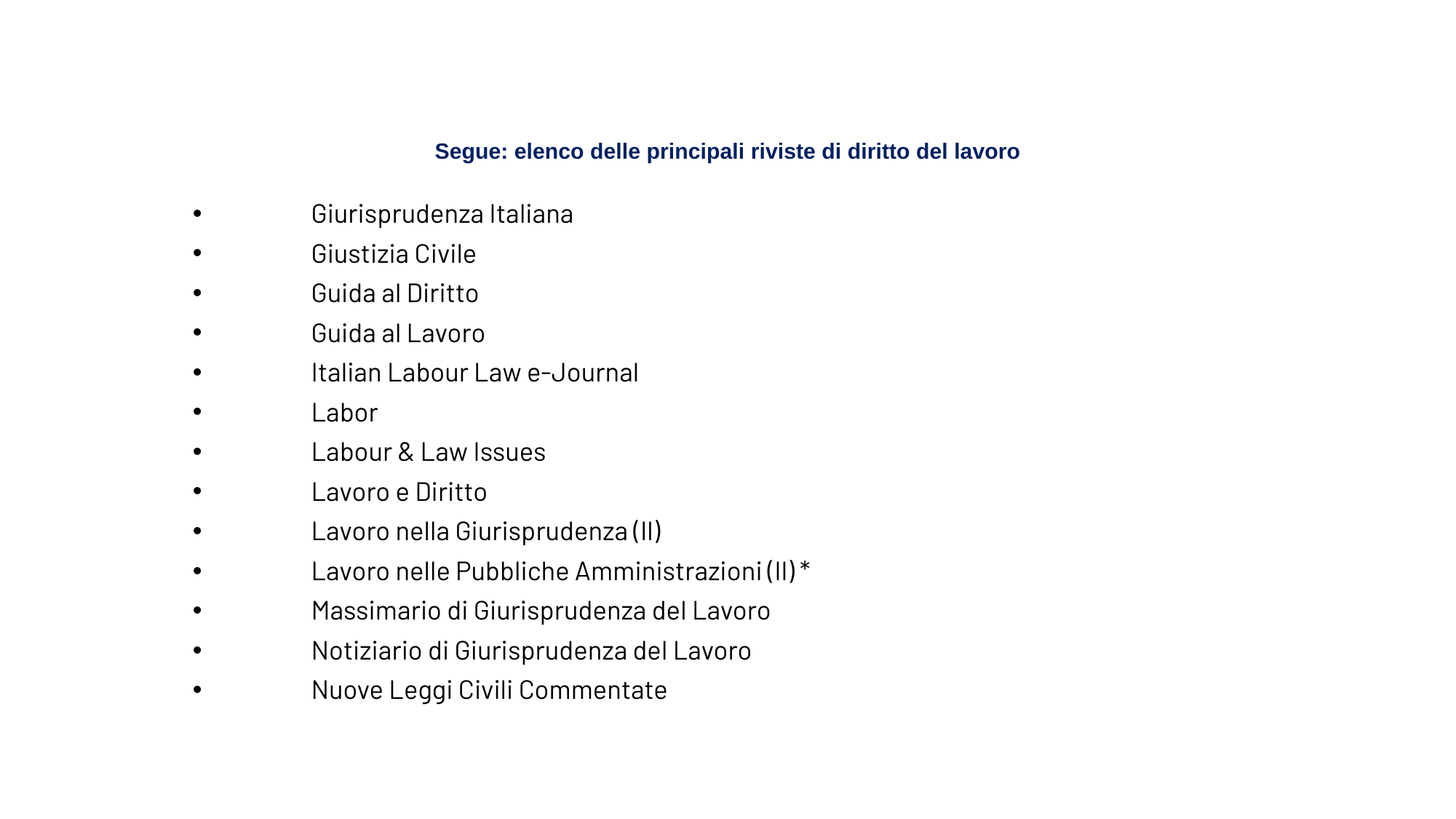

# Segue: elenco delle principali riviste di diritto del lavoro
	Giurisprudenza Italiana
	Giustizia Civile
	Guida al Diritto
	Guida al Lavoro
	Italian Labour Law e-Journal
	Labor
	Labour & Law Issues
	Lavoro e Diritto
	Lavoro nella Giurisprudenza (Il)
	Lavoro nelle Pubbliche Amministrazioni (Il) *
	Massimario di Giurisprudenza del Lavoro
	Notiziario di Giurisprudenza del Lavoro
	Nuove Leggi Civili Commentate